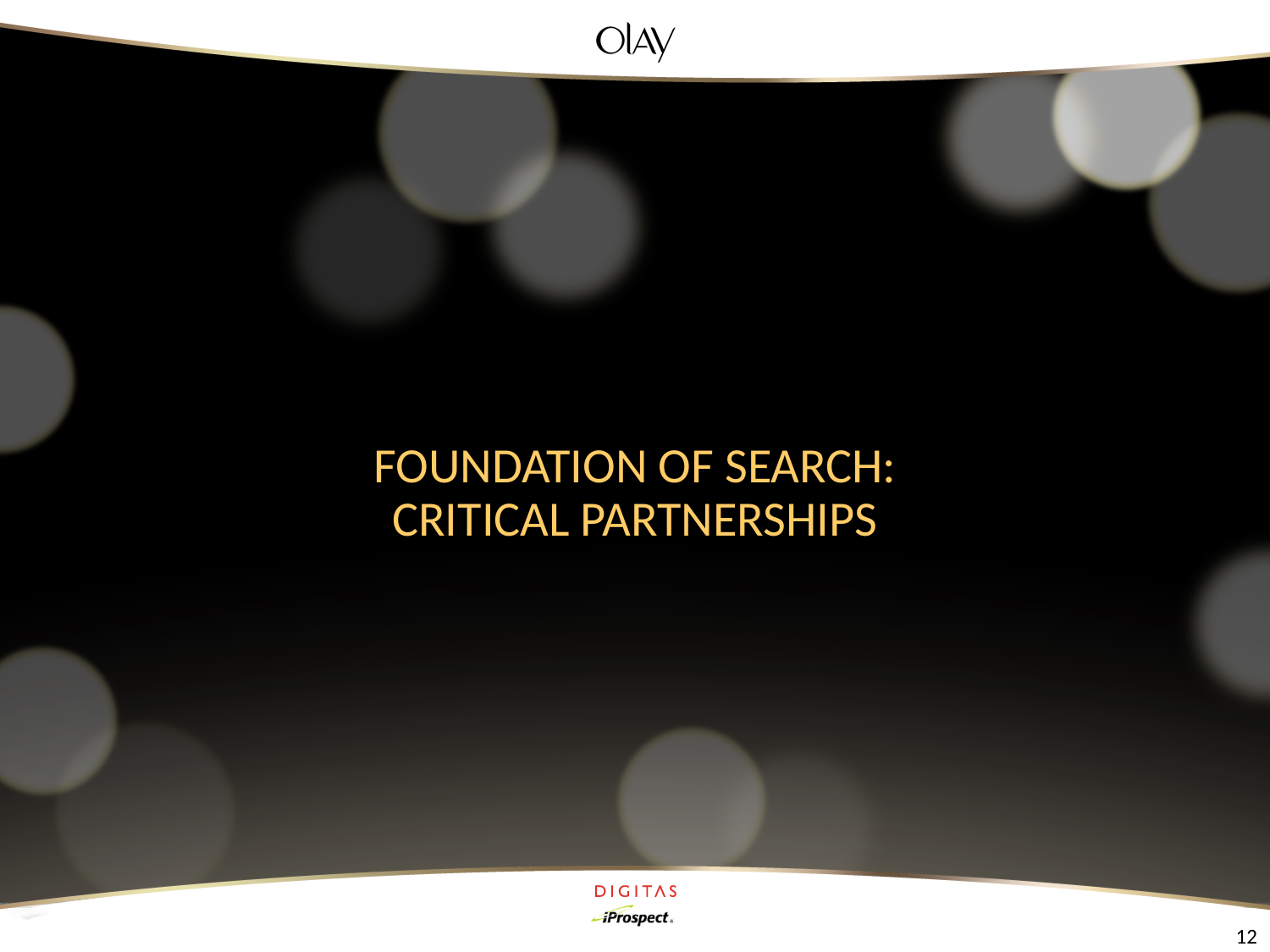

# Foundation of search: Critical partnerships
12